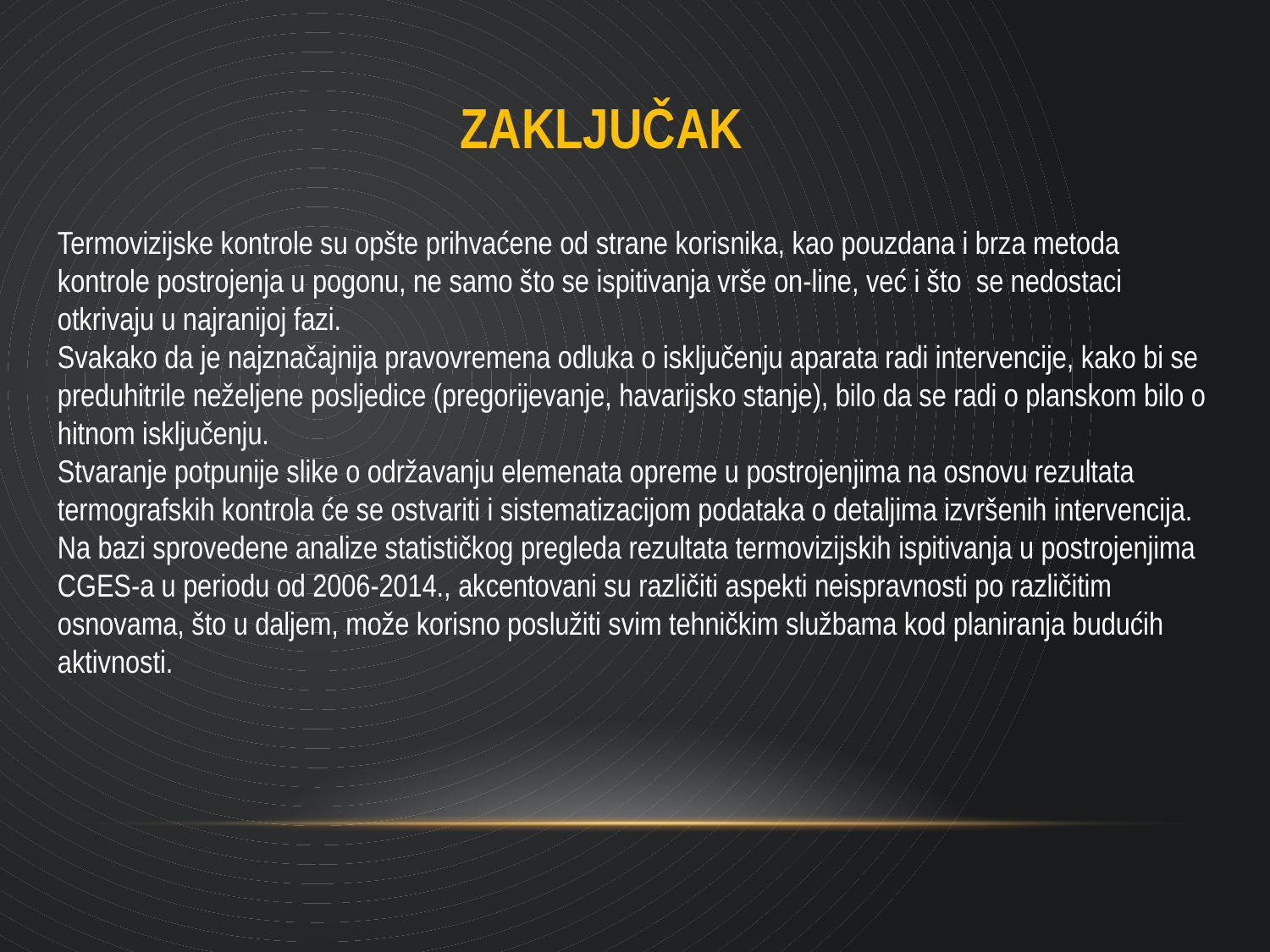

ZAKLJUČAK
Termovizijske kontrole su opšte prihvaćene od strane korisnika, kao pouzdana i brza metoda kontrole postrojenja u pogonu, ne samo što se ispitivanja vrše on-line, već i što  se nedostaci otkrivaju u najranijoj fazi.
Svakako da je najznačajnija pravovremena odluka o isključenju aparata radi intervencije, kako bi se preduhitrile neželjene posljedice (pregorijevanje, havarijsko stanje), bilo da se radi o planskom bilo o hitnom isključenju.
Stvaranje potpunije slike o održavanju elemenata opreme u postrojenjima na osnovu rezultata termografskih kontrola će se ostvariti i sistematizacijom podataka o detaljima izvršenih intervencija.
Na bazi sprovedene analize statističkog pregleda rezultata termovizijskih ispitivanja u postrojenjima CGES-a u periodu od 2006-2014., akcentovani su različiti aspekti neispravnosti po različitim osnovama, što u daljem, može korisno poslužiti svim tehničkim službama kod planiranja budućih aktivnosti.